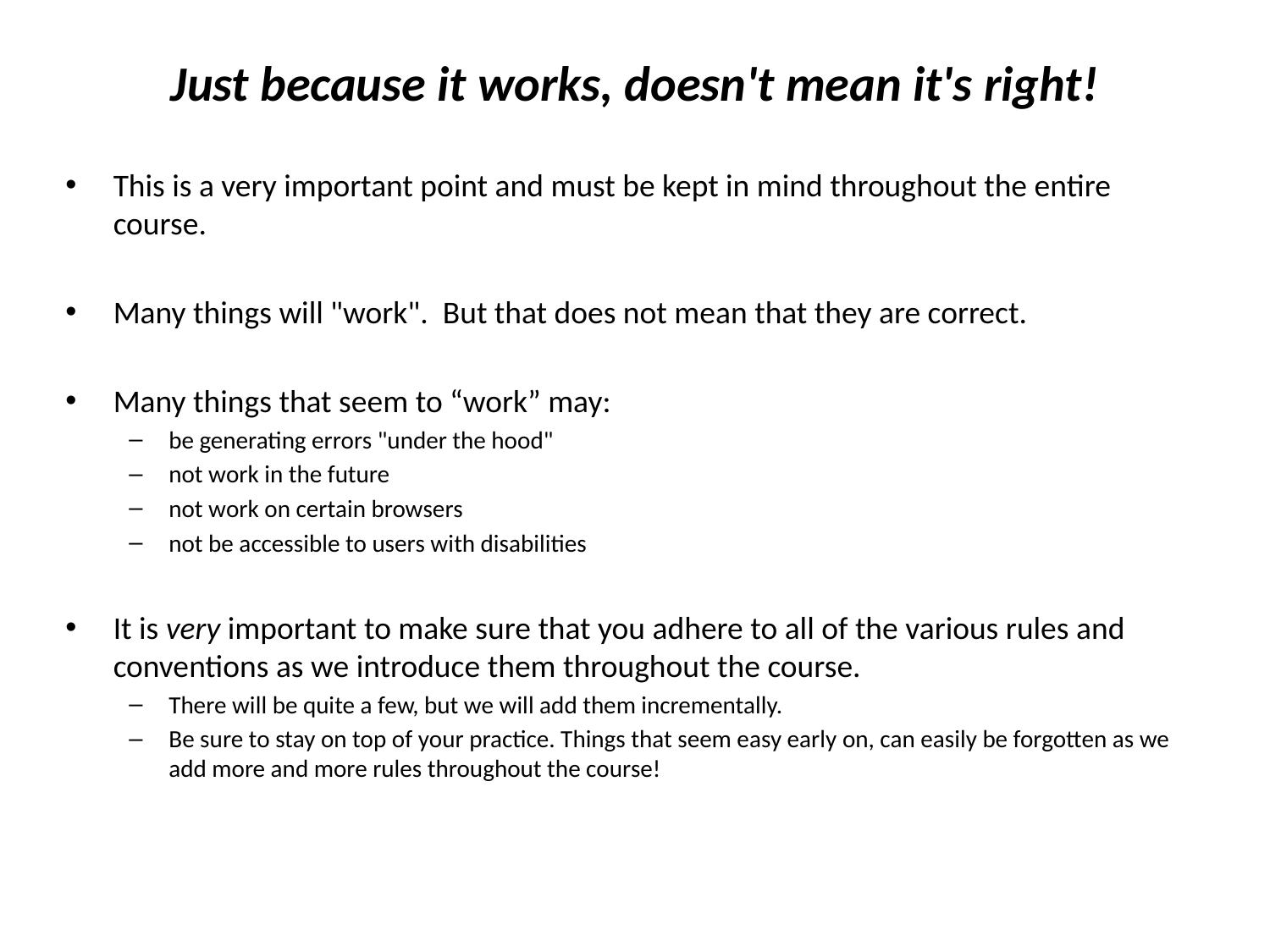

# Just because it works, doesn't mean it's right!
This is a very important point and must be kept in mind throughout the entire course.

Many things will "work".  But that does not mean that they are correct.

Many things that seem to “work” may:
be generating errors "under the hood"
not work in the future
not work on certain browsers
not be accessible to users with disabilities

It is very important to make sure that you adhere to all of the various rules and conventions as we introduce them throughout the course.
There will be quite a few, but we will add them incrementally.
Be sure to stay on top of your practice. Things that seem easy early on, can easily be forgotten as we add more and more rules throughout the course!